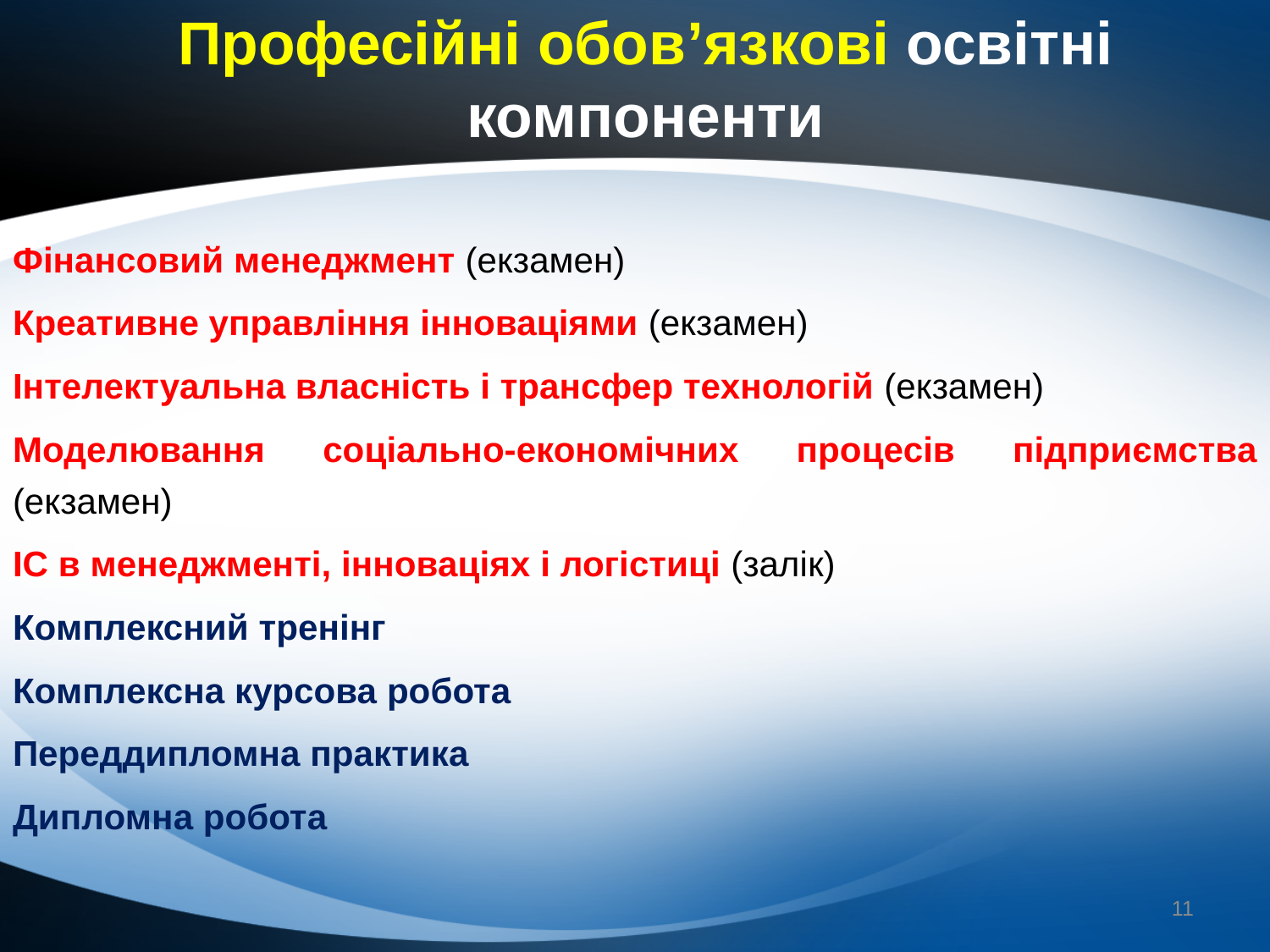

# Професійні обов’язкові освітні компоненти
Фінансовий менеджмент (екзамен)
Креативне управління інноваціями (екзамен)
Інтелектуальна власність і трансфер технологій (екзамен)
Моделювання соціально-економічних процесів підприємства (екзамен)
ІС в менеджменті, інноваціях і логістиці (залік)
Комплексний тренінг
Комплексна курсова робота
Переддипломна практика
Дипломна робота

11